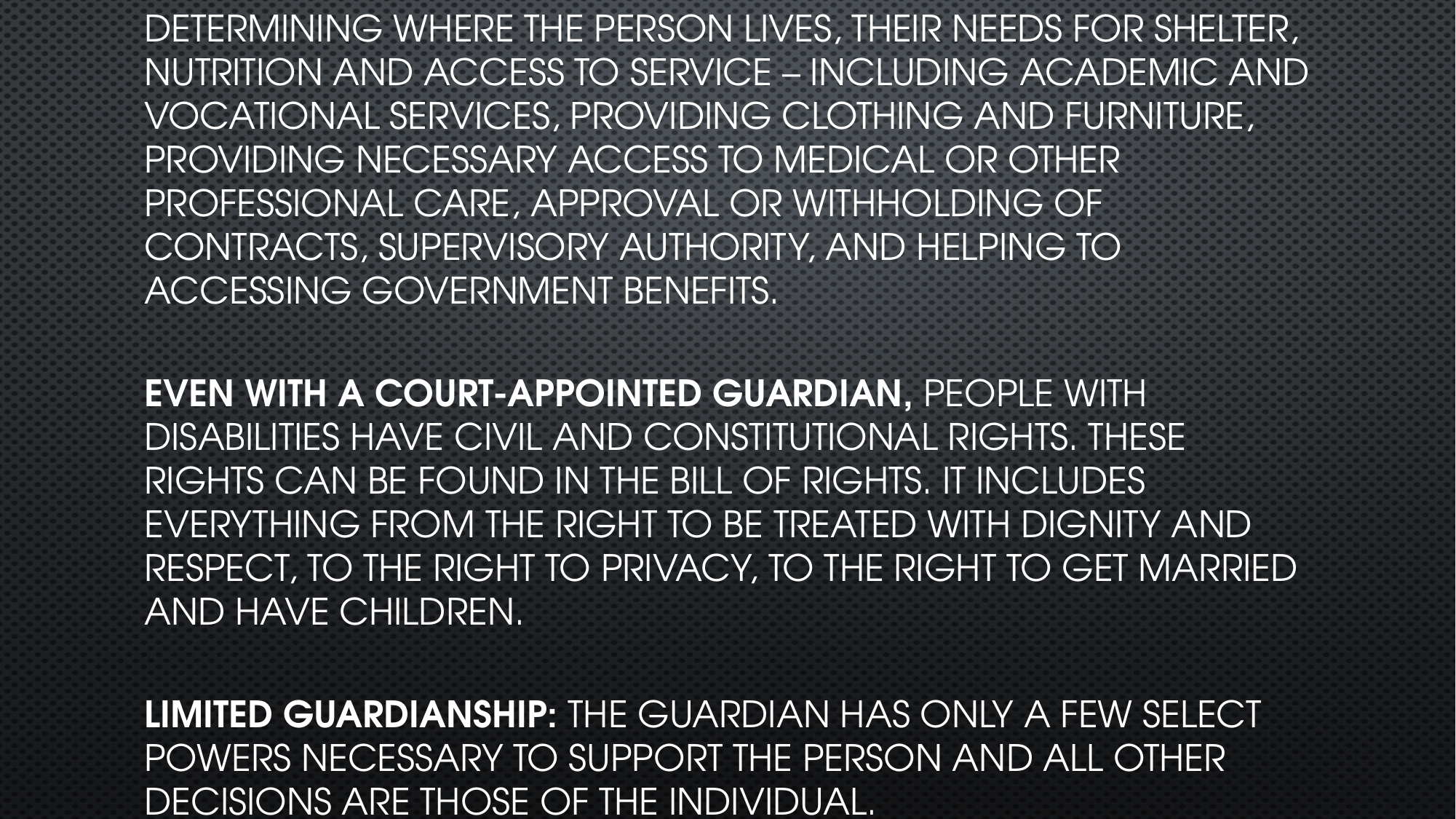

A guardian has 7 basic powers including:
determining where the person lives, their needs for shelter, nutrition and access to service – including academic and vocational services, providing clothing and furniture, providing necessary access to medical or other professional care, approval or withholding of contracts, supervisory authority, and helping to accessing government benefits.

Even with a court-appointed guardian, people with disabilities have civil and constitutional rights. These rights can be found in the Bill of Rights. It includes everything from the right to be treated with dignity and respect, to the right to privacy, to the right to get married and have children.

Limited guardianship: The guardian has only a few select powers necessary to support the person and all other decisions are those of the individual.